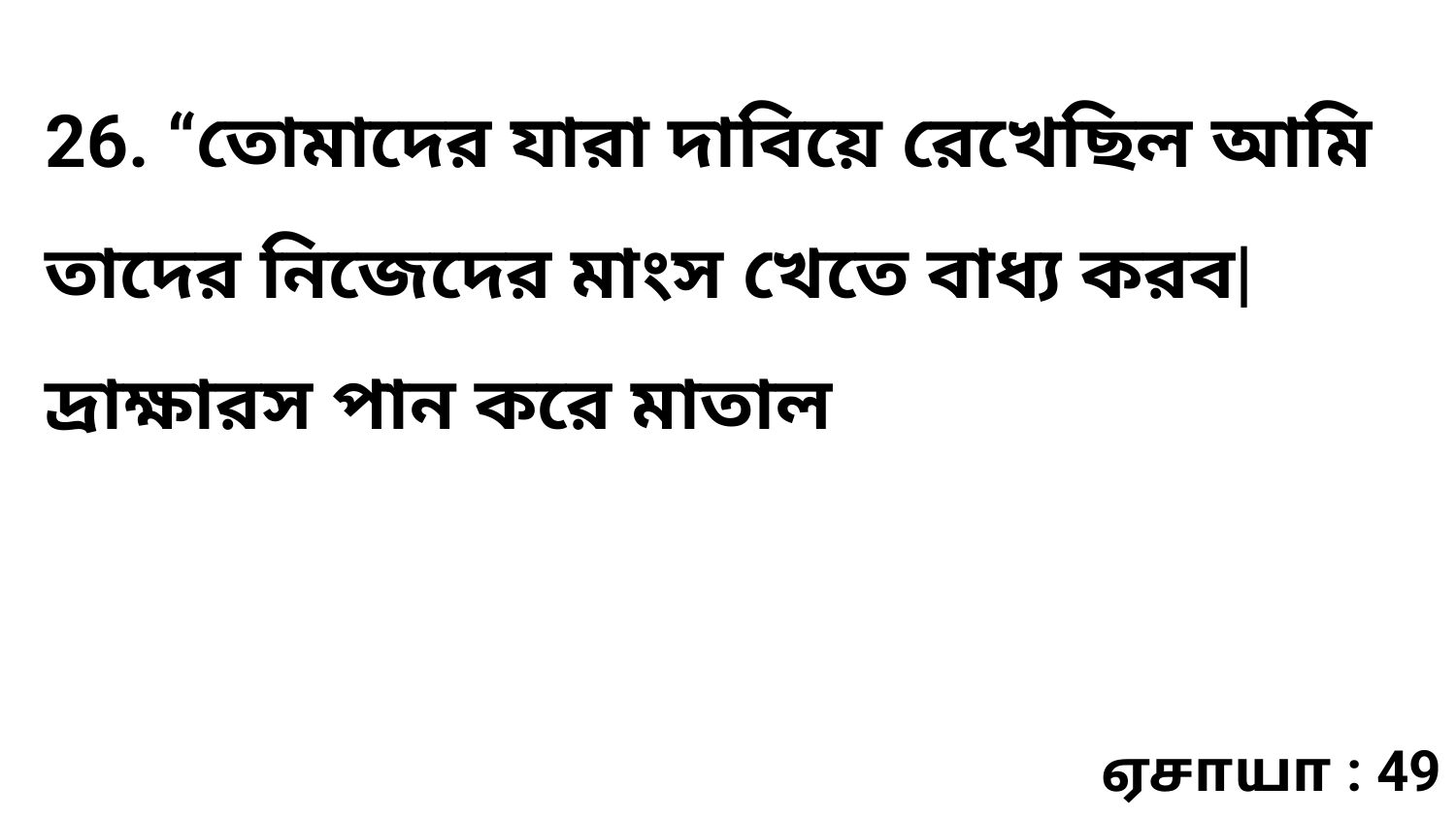

26. “তোমাদের যারা দাবিয়ে রেখেছিল আমি তাদের নিজেদের মাংস খেতে বাধ্য করব| দ্রাক্ষারস পান করে মাতাল
ஏசாயா : 49